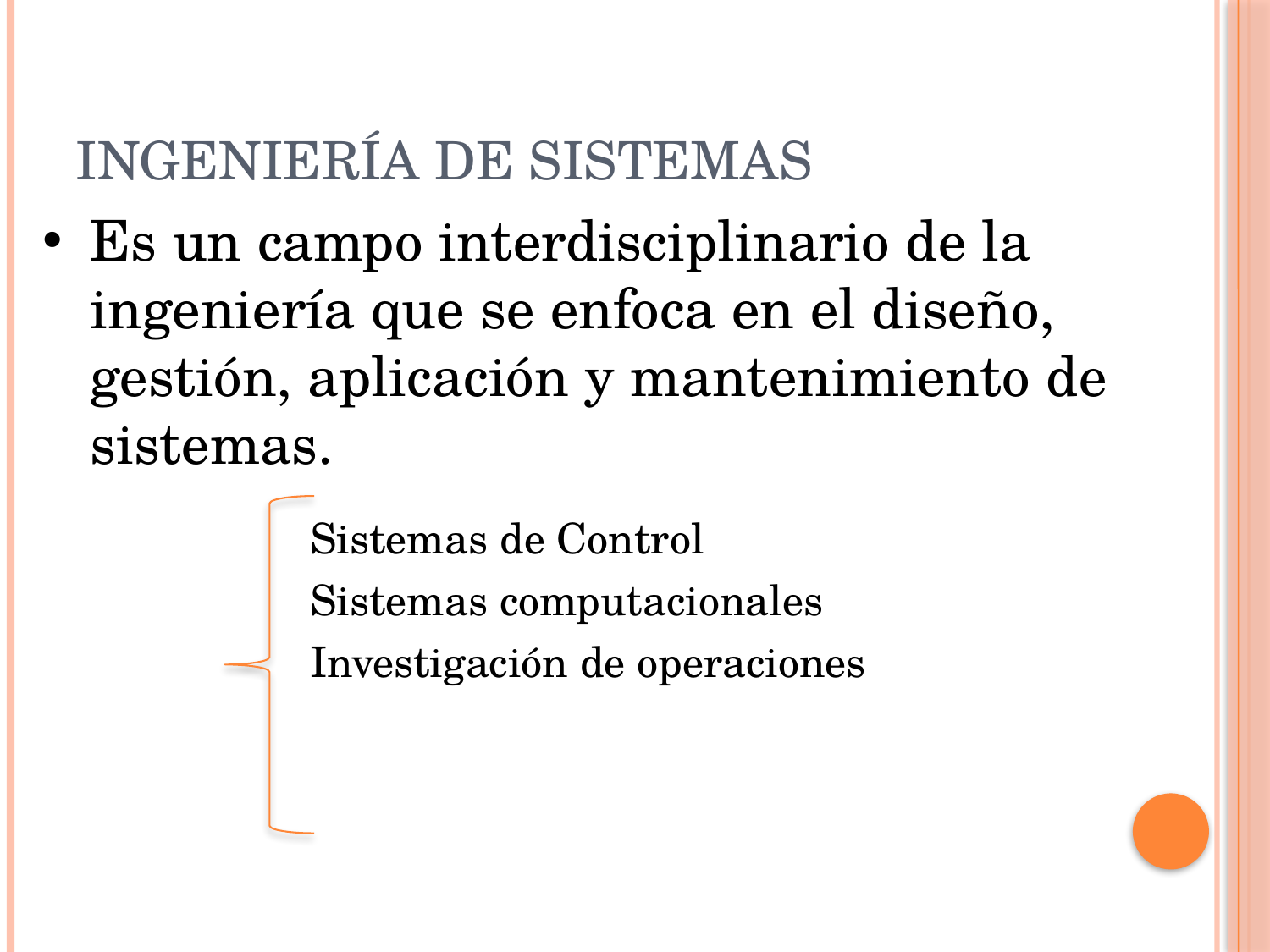

# Ingeniería de Sistemas
Es un campo interdisciplinario de la ingeniería que se enfoca en el diseño, gestión, aplicación y mantenimiento de sistemas.

Sistemas de Control
Sistemas computacionales
Investigación de operaciones